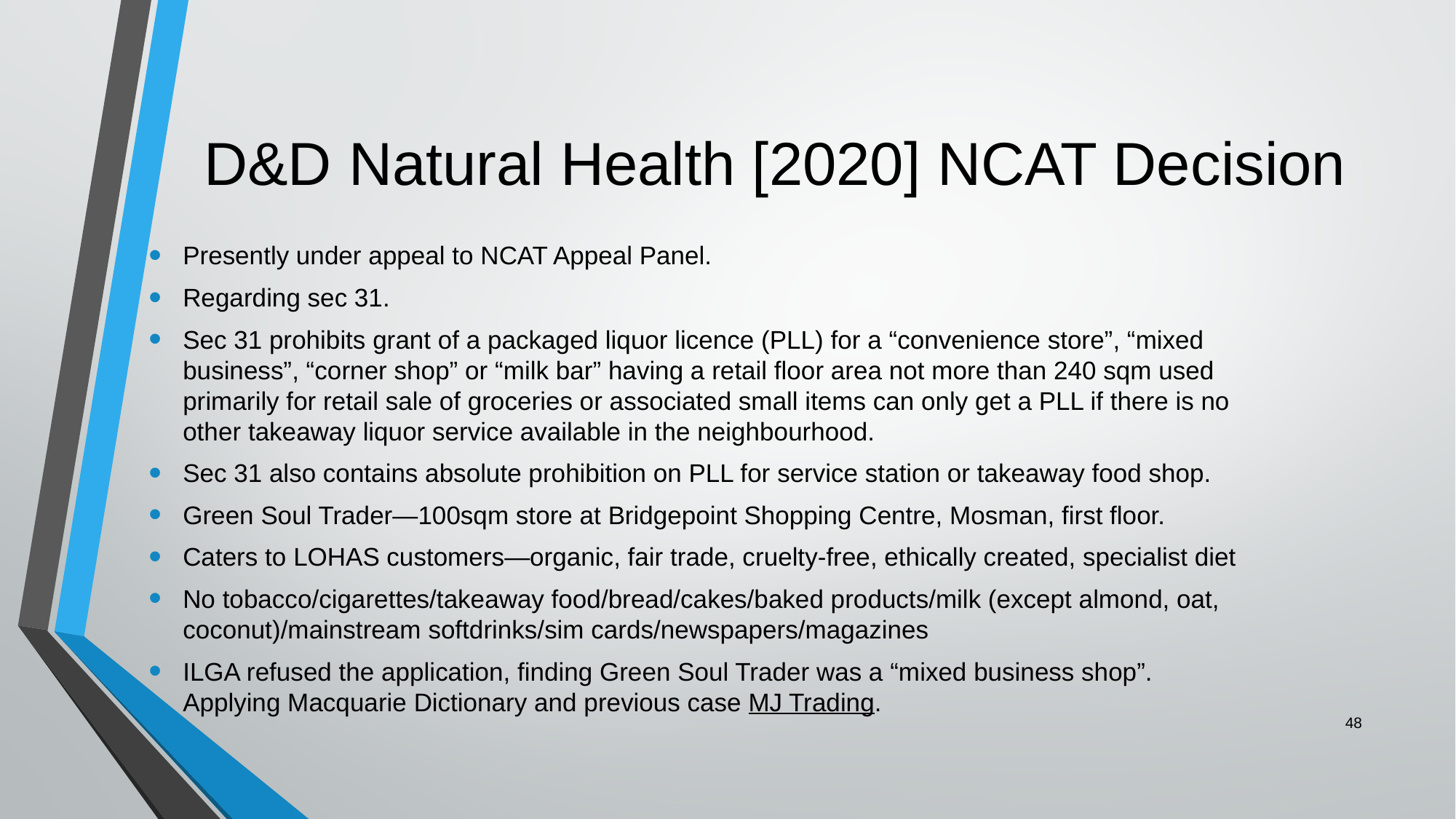

# D&D Natural Health [2020] NCAT Decision
Presently under appeal to NCAT Appeal Panel.
Regarding sec 31.
Sec 31 prohibits grant of a packaged liquor licence (PLL) for a “convenience store”, “mixed business”, “corner shop” or “milk bar” having a retail floor area not more than 240 sqm used primarily for retail sale of groceries or associated small items can only get a PLL if there is no other takeaway liquor service available in the neighbourhood.
Sec 31 also contains absolute prohibition on PLL for service station or takeaway food shop.
Green Soul Trader—100sqm store at Bridgepoint Shopping Centre, Mosman, first floor.
Caters to LOHAS customers—organic, fair trade, cruelty-free, ethically created, specialist diet
No tobacco/cigarettes/takeaway food/bread/cakes/baked products/milk (except almond, oat, coconut)/mainstream softdrinks/sim cards/newspapers/magazines
ILGA refused the application, finding Green Soul Trader was a “mixed business shop”. Applying Macquarie Dictionary and previous case MJ Trading.
48